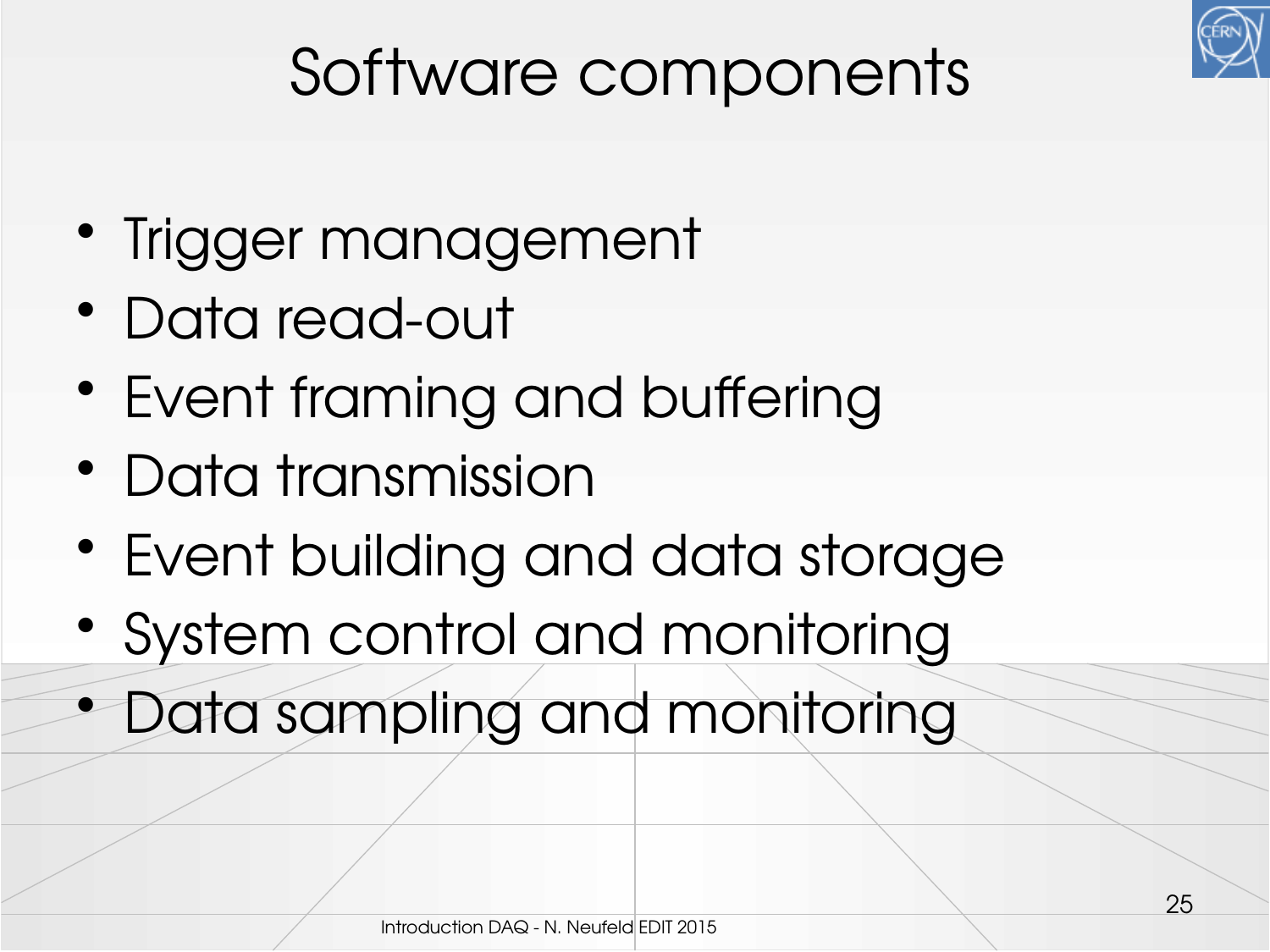

# Software components
Trigger management
Data read-out
Event framing and buffering
Data transmission
Event building and data storage
System control and monitoring
Data sampling and monitoring
25
Introduction DAQ - N. Neufeld EDIT 2015